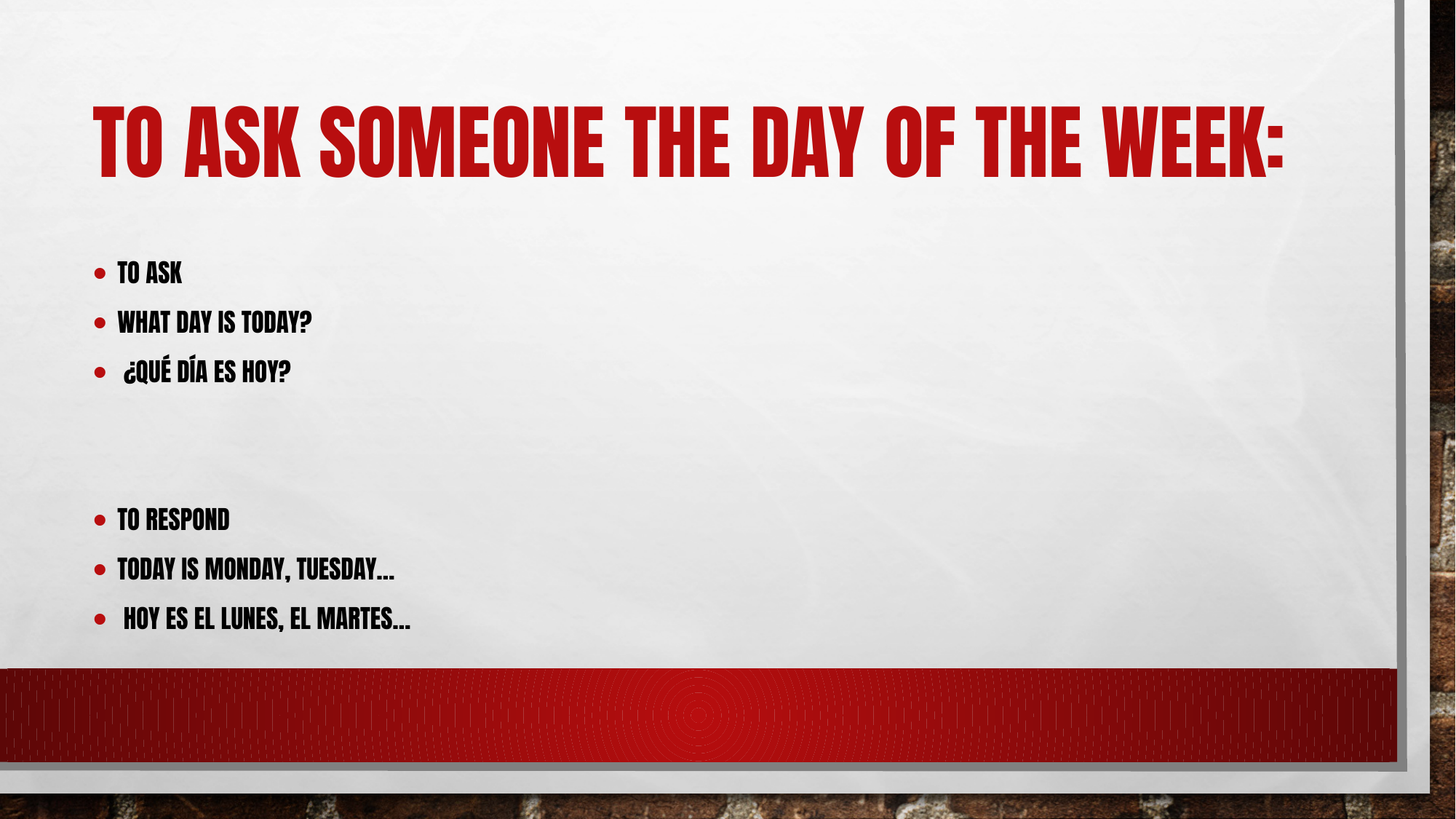

# To Ask Someone the DAY of the WEEK:
TO ASK
What day is today?
 ¿Qué día es hoY?

TO RESPOND
Today is Monday, Tuesday…
 Hoy es el lunes, el martes…